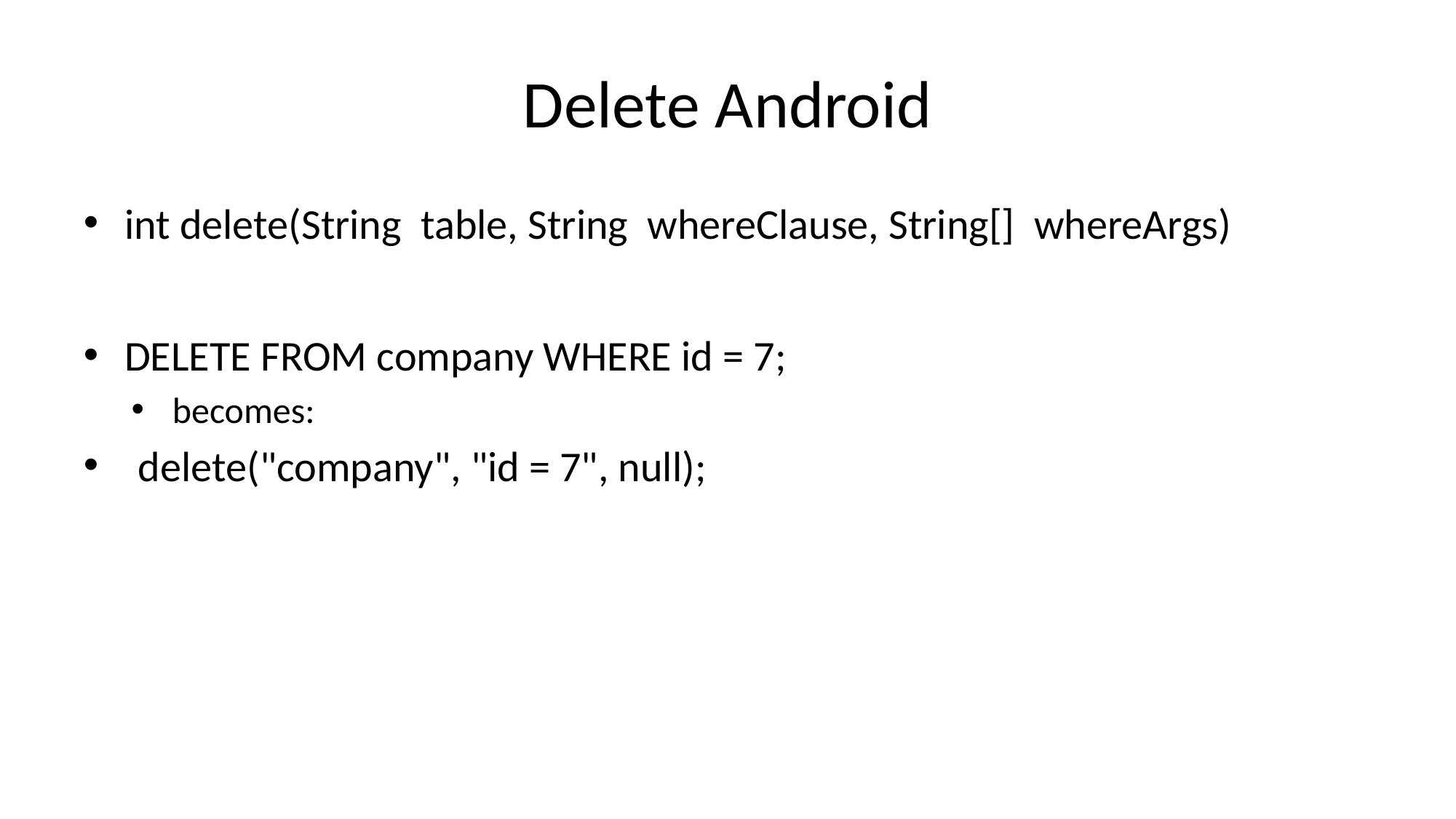

# Delete Android
int delete(String  table, String  whereClause, String[]  whereArgs)

DELETE FROM company WHERE id = 7;
becomes:
delete("company", "id = 7", null);